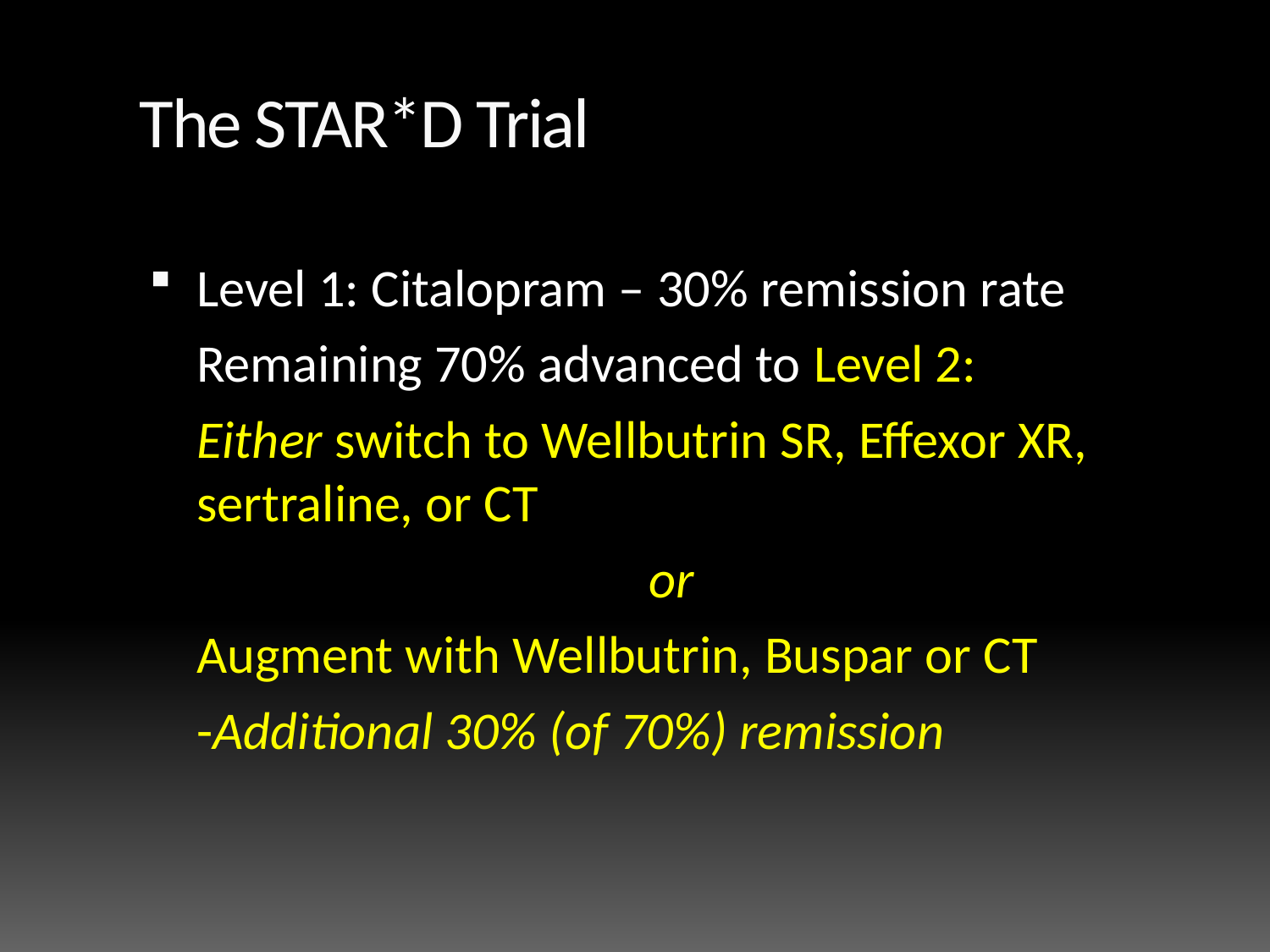

# The STAR*D Trial
Level 1: Citalopram – 30% remission rate
	Remaining 70% advanced to Level 2:
	Either switch to Wellbutrin SR, Effexor XR, sertraline, or CT
or
	Augment with Wellbutrin, Buspar or CT
	-Additional 30% (of 70%) remission